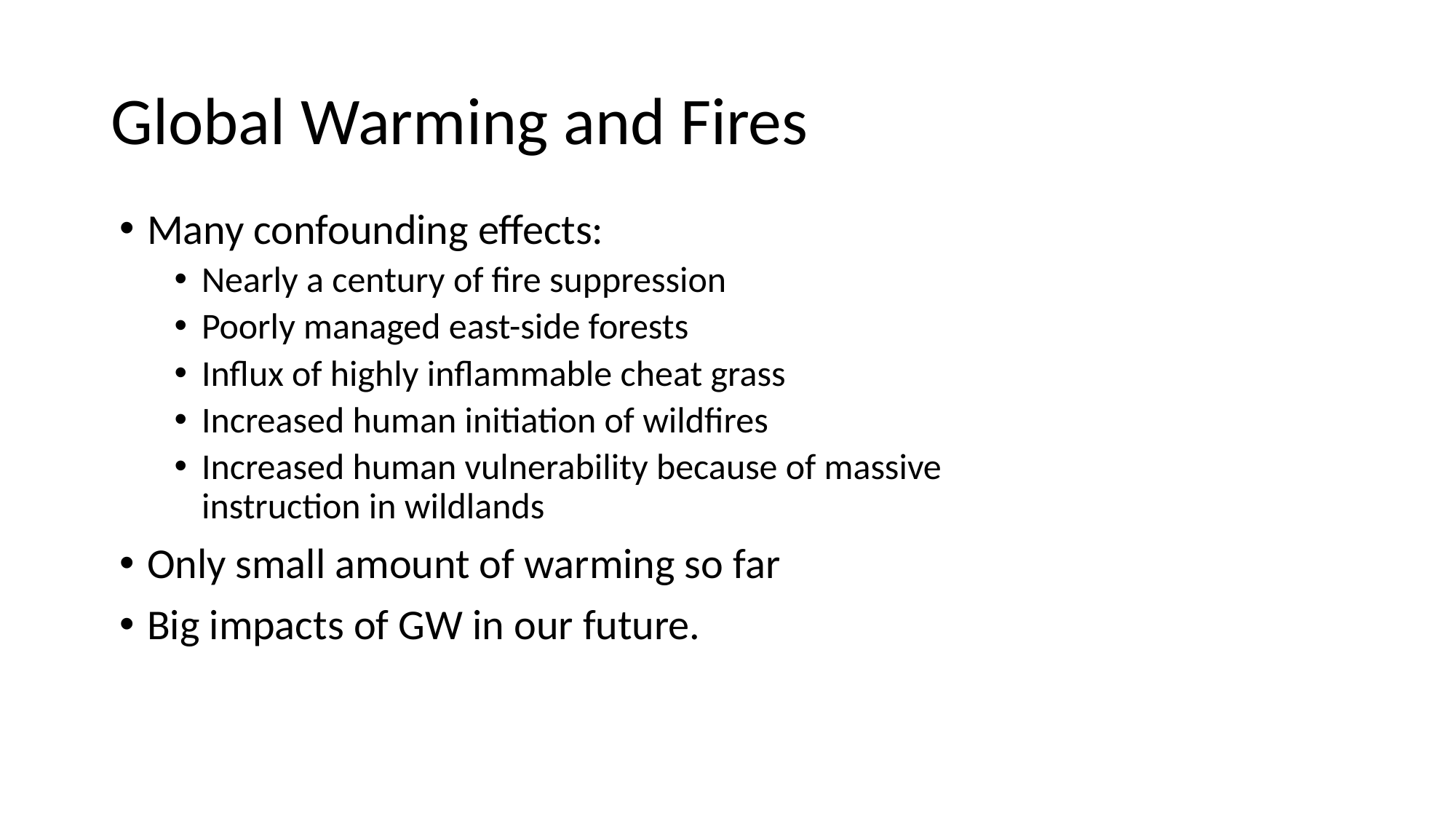

# Global Warming and Fires
Many confounding effects:
Nearly a century of fire suppression
Poorly managed east-side forests
Influx of highly inflammable cheat grass
Increased human initiation of wildfires
Increased human vulnerability because of massive instruction in wildlands
Only small amount of warming so far
Big impacts of GW in our future.